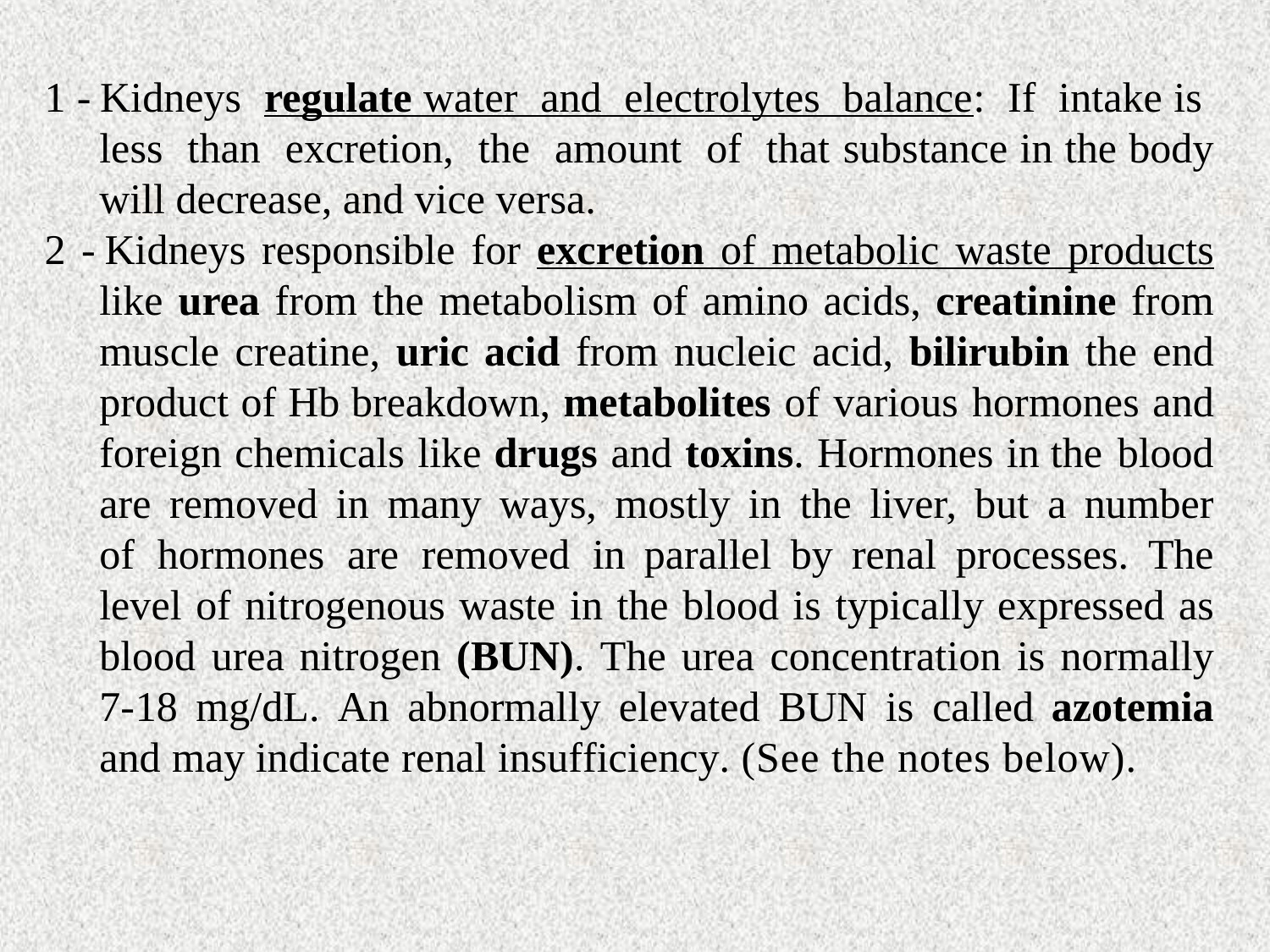

1 -	Kidneys  regulate water  and  electrolytes  balance:  If  intake is  less  than  excretion,  the  amount  of  that substance in the body will decrease, and vice versa.
2 -	Kidneys responsible for excretion of metabolic waste products like urea from the metabolism of amino acids, creatinine from muscle creatine, uric acid from nucleic acid, bilirubin the end product of Hb breakdown, metabolites of various hormones and foreign chemicals like drugs and toxins. Hormones in the blood are removed in many ways, mostly in the liver, but a number of hormones are removed in parallel by renal processes. The level of nitrogenous waste in the blood is typically expressed as blood urea nitrogen (BUN). The urea concentration is normally 7-18 mg/dL. An abnormally elevated BUN is called azotemia and may indicate renal insufficiency. (See the notes below).